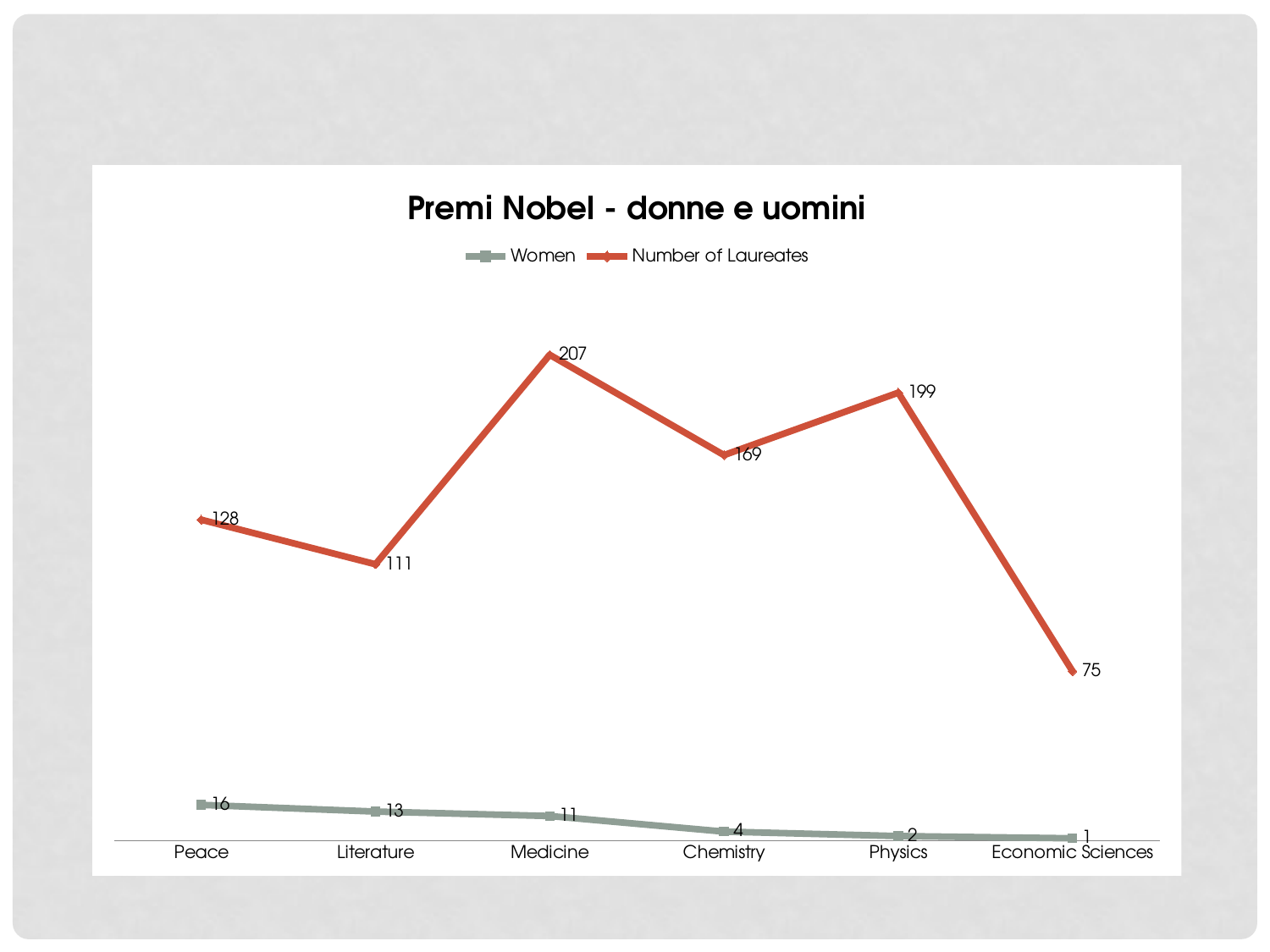

### Chart: Premi Nobel - donne e uomini

| Category | Women | Number of Laureates |
|---|---|---|
| Peace | 16.0 | 128.0 |
| Literature | 13.0 | 111.0 |
| Medicine | 11.0 | 207.0 |
| Chemistry | 4.0 | 169.0 |
| Physics | 2.0 | 199.0 |
| Economic Sciences | 1.0 | 75.0 |